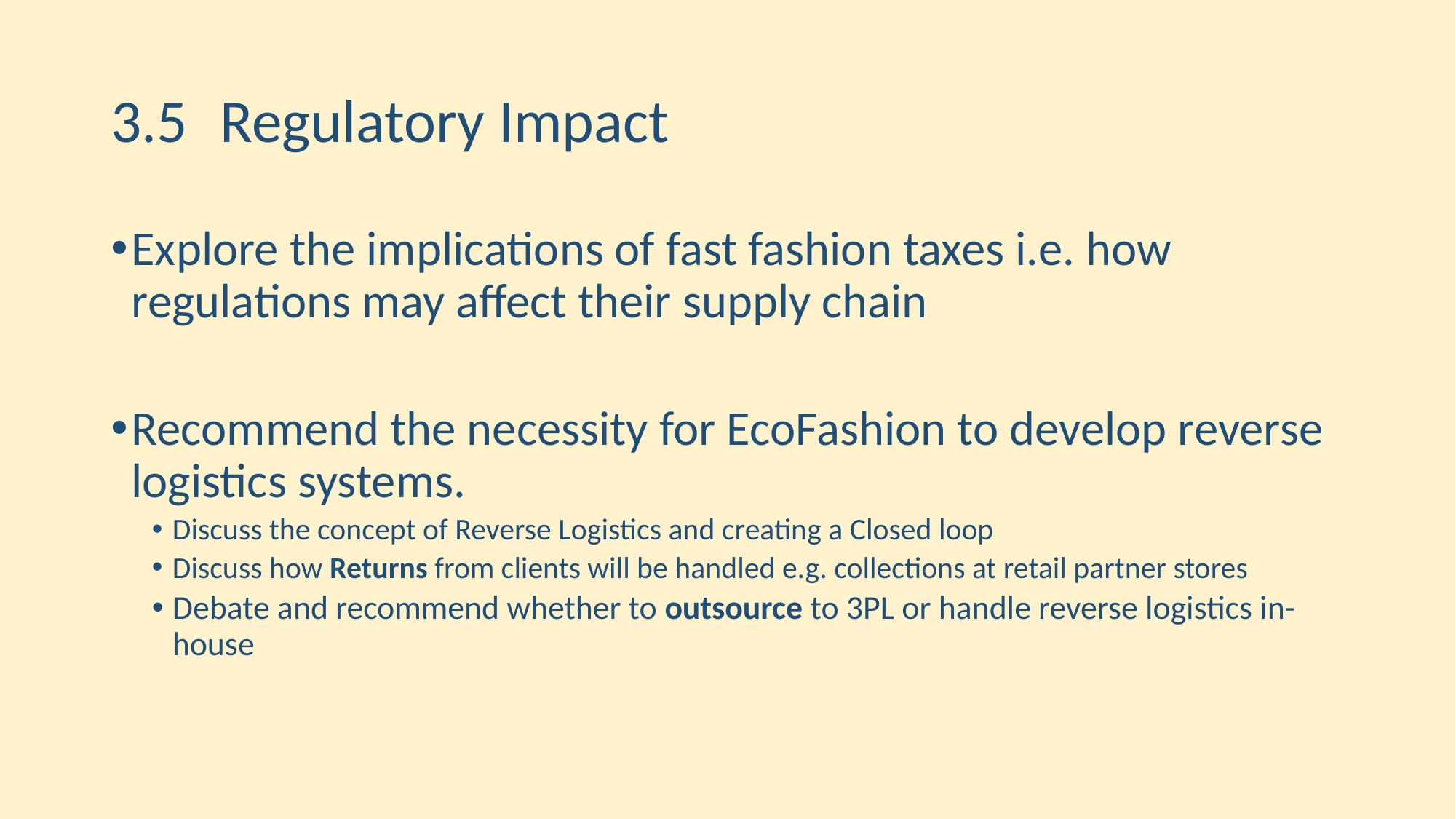

# 3.5	Regulatory Impact
Explore the implications of fast fashion taxes i.e. how regulations may affect their supply chain

Recommend the necessity for EcoFashion to develop reverse logistics systems.
Discuss the concept of Reverse Logistics and creating a Closed loop
Discuss how Returns from clients will be handled e.g. collections at retail partner stores
Debate and recommend whether to outsource to 3PL or handle reverse logistics in-house